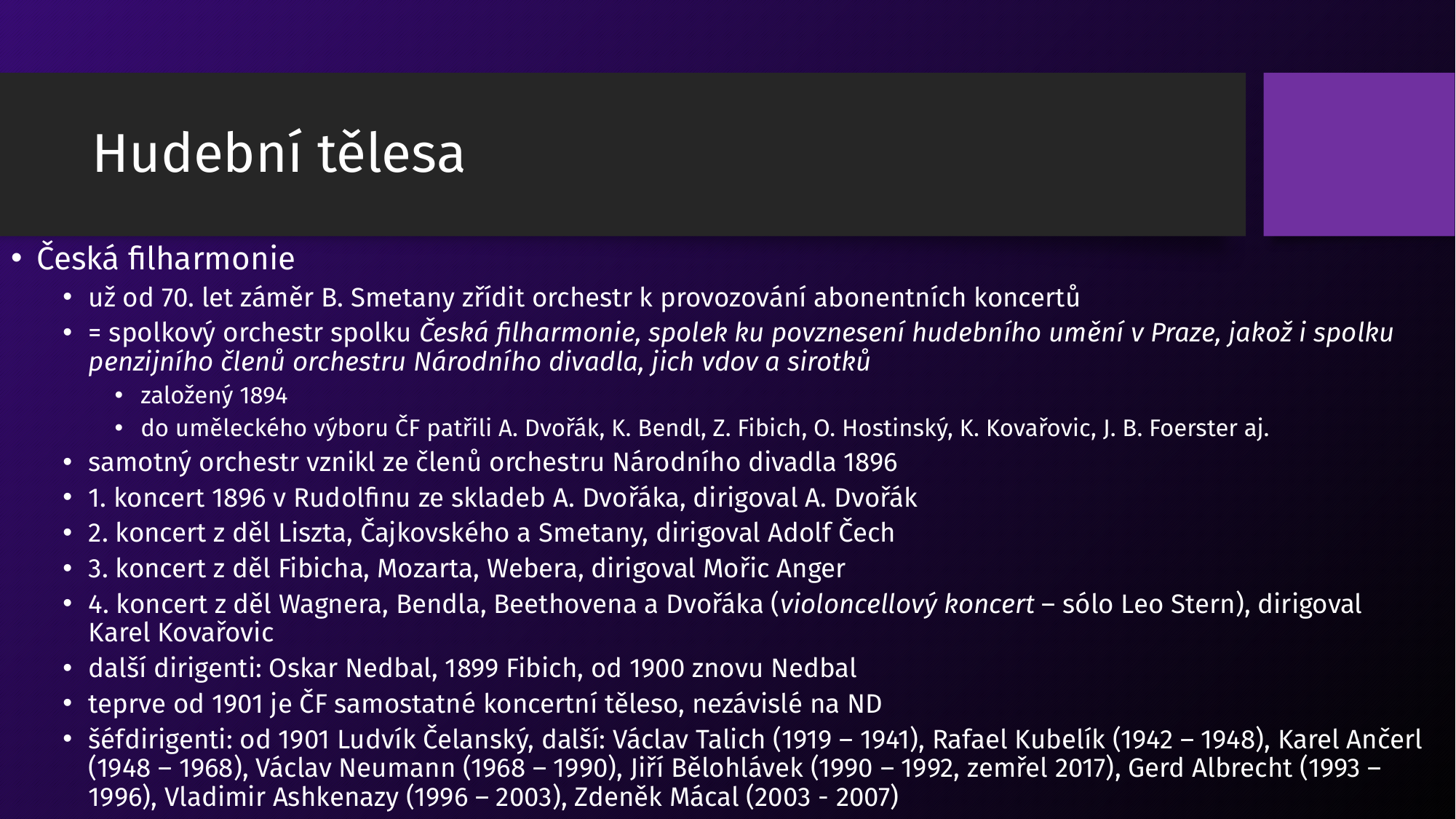

# Hudební tělesa
Česká filharmonie
už od 70. let záměr B. Smetany zřídit orchestr k provozování abonentních koncertů
= spolkový orchestr spolku Česká filharmonie, spolek ku povznesení hudebního umění v Praze, jakož i spolku penzijního členů orchestru Národního divadla, jich vdov a sirotků
založený 1894
do uměleckého výboru ČF patřili A. Dvořák, K. Bendl, Z. Fibich, O. Hostinský, K. Kovařovic, J. B. Foerster aj.
samotný orchestr vznikl ze členů orchestru Národního divadla 1896
1. koncert 1896 v Rudolfinu ze skladeb A. Dvořáka, dirigoval A. Dvořák
2. koncert z děl Liszta, Čajkovského a Smetany, dirigoval Adolf Čech
3. koncert z děl Fibicha, Mozarta, Webera, dirigoval Mořic Anger
4. koncert z děl Wagnera, Bendla, Beethovena a Dvořáka (violoncellový koncert – sólo Leo Stern), dirigoval Karel Kovařovic
další dirigenti: Oskar Nedbal, 1899 Fibich, od 1900 znovu Nedbal
teprve od 1901 je ČF samostatné koncertní těleso, nezávislé na ND
šéfdirigenti: od 1901 Ludvík Čelanský, další: Václav Talich (1919 – 1941), Rafael Kubelík (1942 – 1948), Karel Ančerl (1948 – 1968), Václav Neumann (1968 – 1990), Jiří Bělohlávek (1990 – 1992, zemřel 2017), Gerd Albrecht (1993 – 1996), Vladimir Ashkenazy (1996 – 2003), Zdeněk Mácal (2003 - 2007)